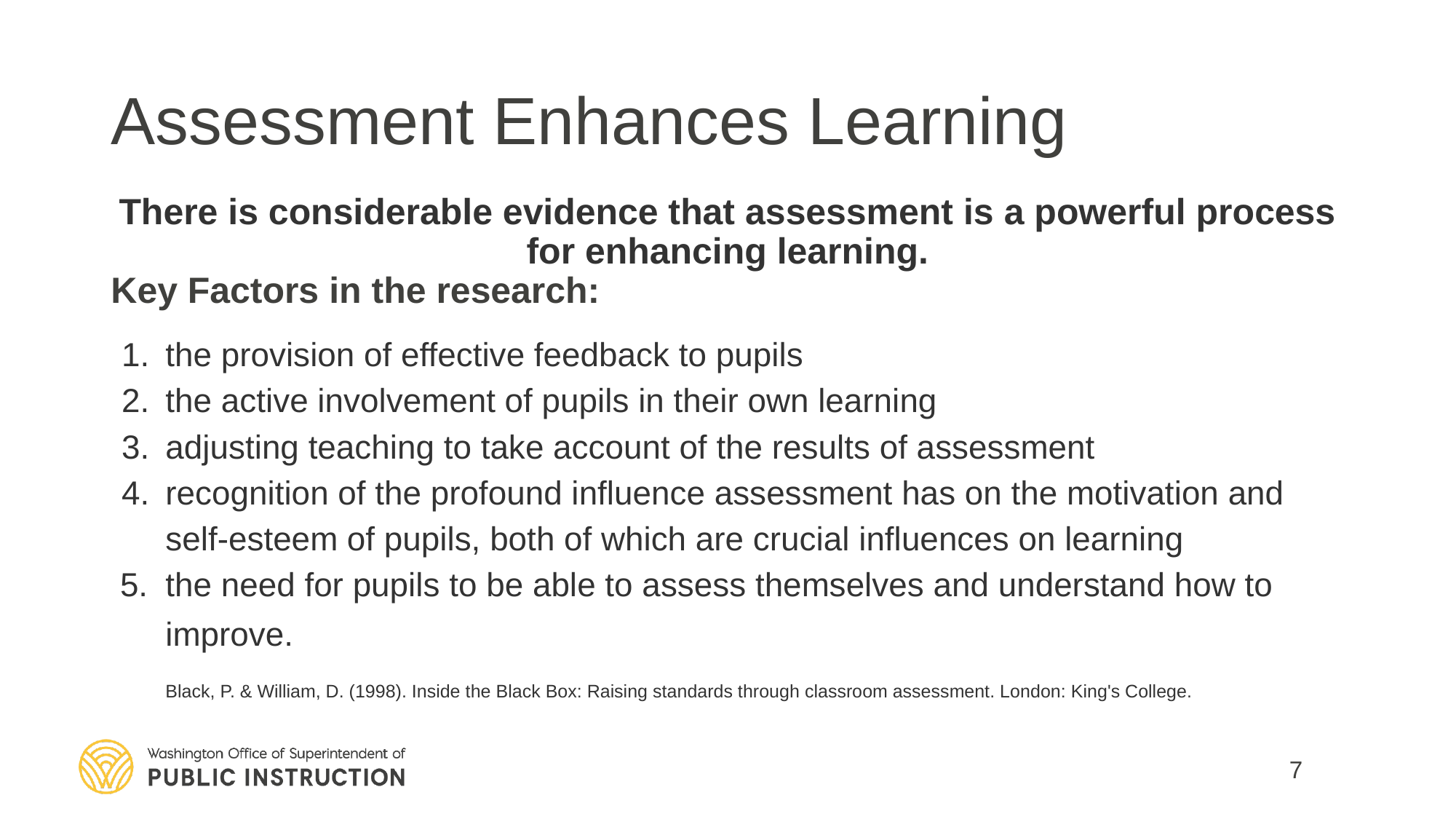

# Assessment Enhances Learning
There is considerable evidence that assessment is a powerful process for enhancing learning.
Key Factors in the research:
the provision of effective feedback to pupils
the active involvement of pupils in their own learning
adjusting teaching to take account of the results of assessment
recognition of the profound influence assessment has on the motivation and self-esteem of pupils, both of which are crucial influences on learning
the need for pupils to be able to assess themselves and understand how to improve.
Black, P. & William, D. (1998). Inside the Black Box: Raising standards through classroom assessment. London: King's College.

7